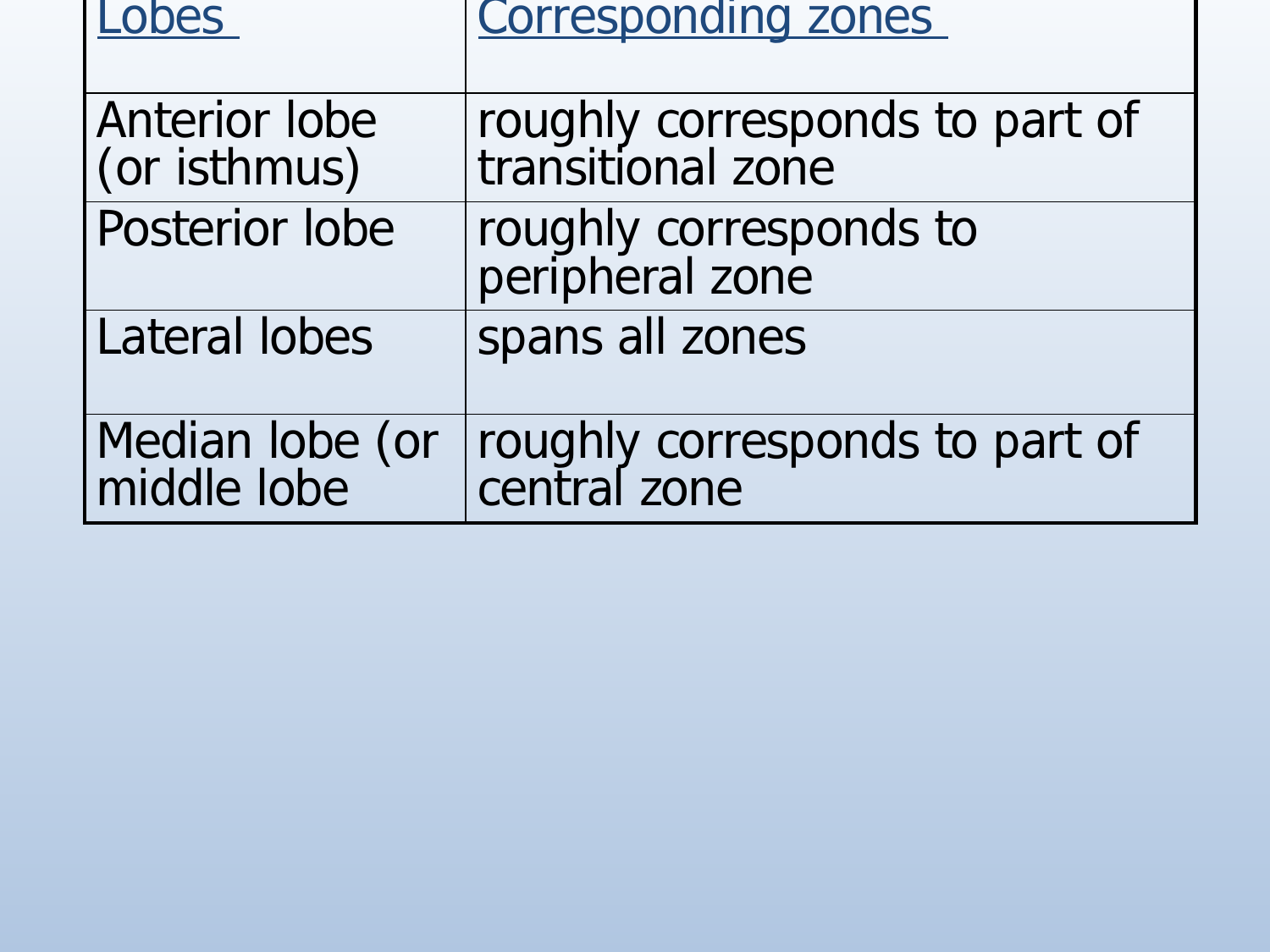

| Lobes | Corresponding zones |
| --- | --- |
| Anterior lobe (or isthmus) | roughly corresponds to part of transitional zone |
| Posterior lobe | roughly corresponds to peripheral zone |
| Lateral lobes | spans all zones |
| Median lobe (or middle lobe | roughly corresponds to part of central zone |